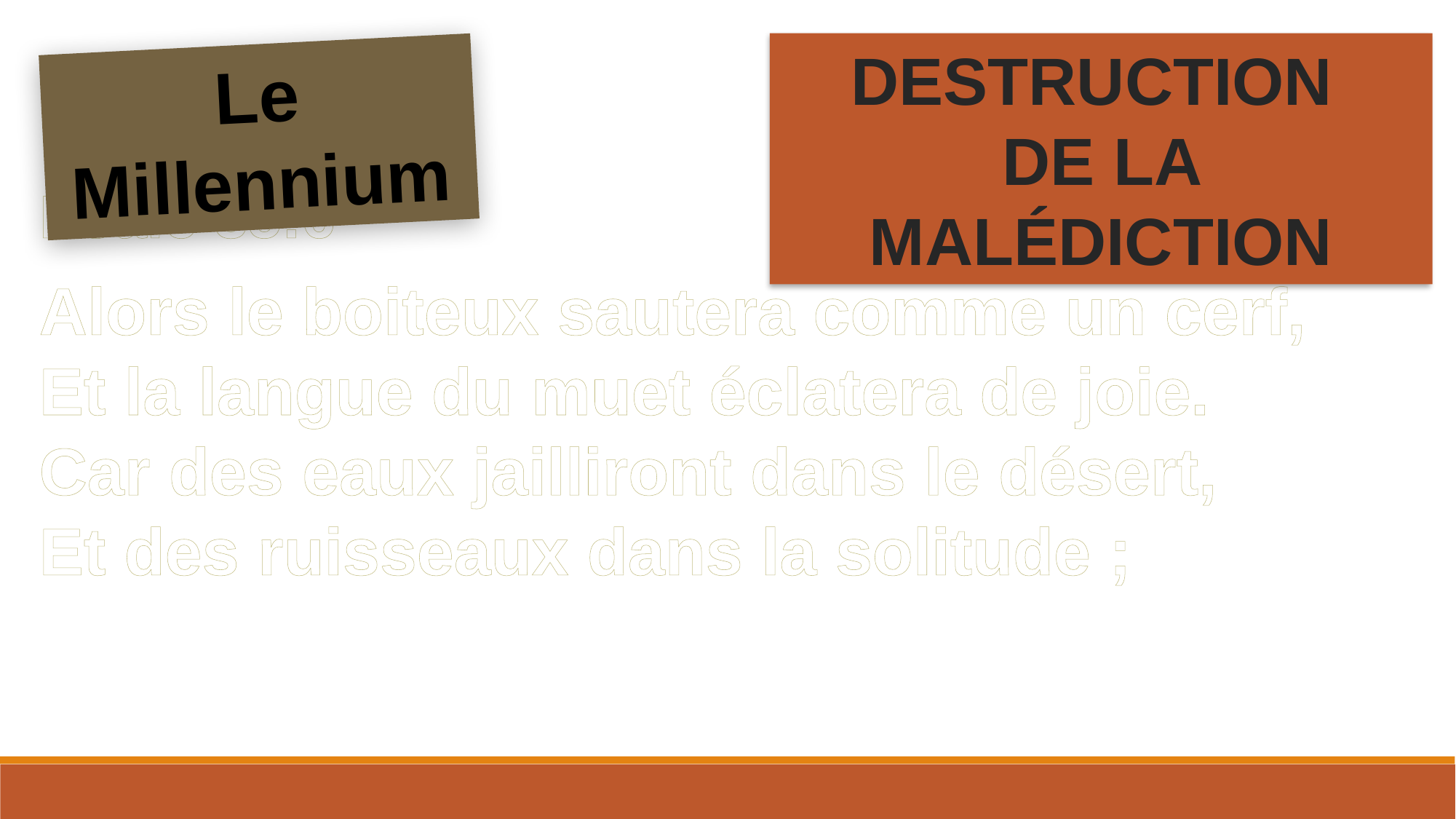

DESTRUCTION
DE LA MALÉDICTION
Le Millennium
Esaïe 35:6

Alors le boiteux sautera comme un cerf,
Et la langue du muet éclatera de joie.
Car des eaux jailliront dans le désert,
Et des ruisseaux dans la solitude ;